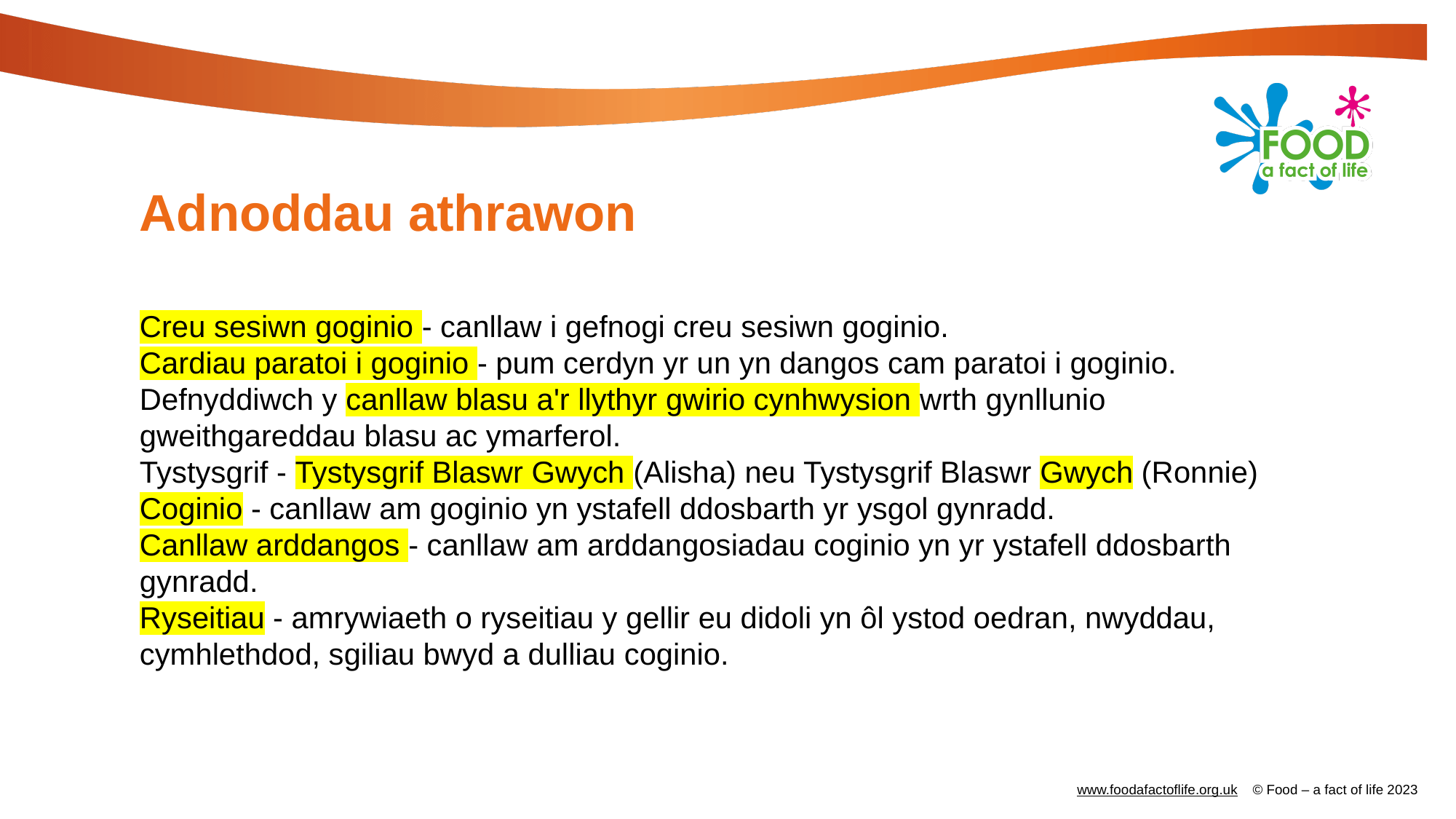

# Adnoddau athrawon
Creu sesiwn goginio - canllaw i gefnogi creu sesiwn goginio.
Cardiau paratoi i goginio - pum cerdyn yr un yn dangos cam paratoi i goginio.
Defnyddiwch y canllaw blasu a'r llythyr gwirio cynhwysion wrth gynllunio gweithgareddau blasu ac ymarferol.
Tystysgrif - Tystysgrif Blaswr Gwych (Alisha) neu Tystysgrif Blaswr Gwych (Ronnie)
Coginio - canllaw am goginio yn ystafell ddosbarth yr ysgol gynradd.
Canllaw arddangos - canllaw am arddangosiadau coginio yn yr ystafell ddosbarth gynradd.
Ryseitiau - amrywiaeth o ryseitiau y gellir eu didoli yn ôl ystod oedran, nwyddau, cymhlethdod, sgiliau bwyd a dulliau coginio.